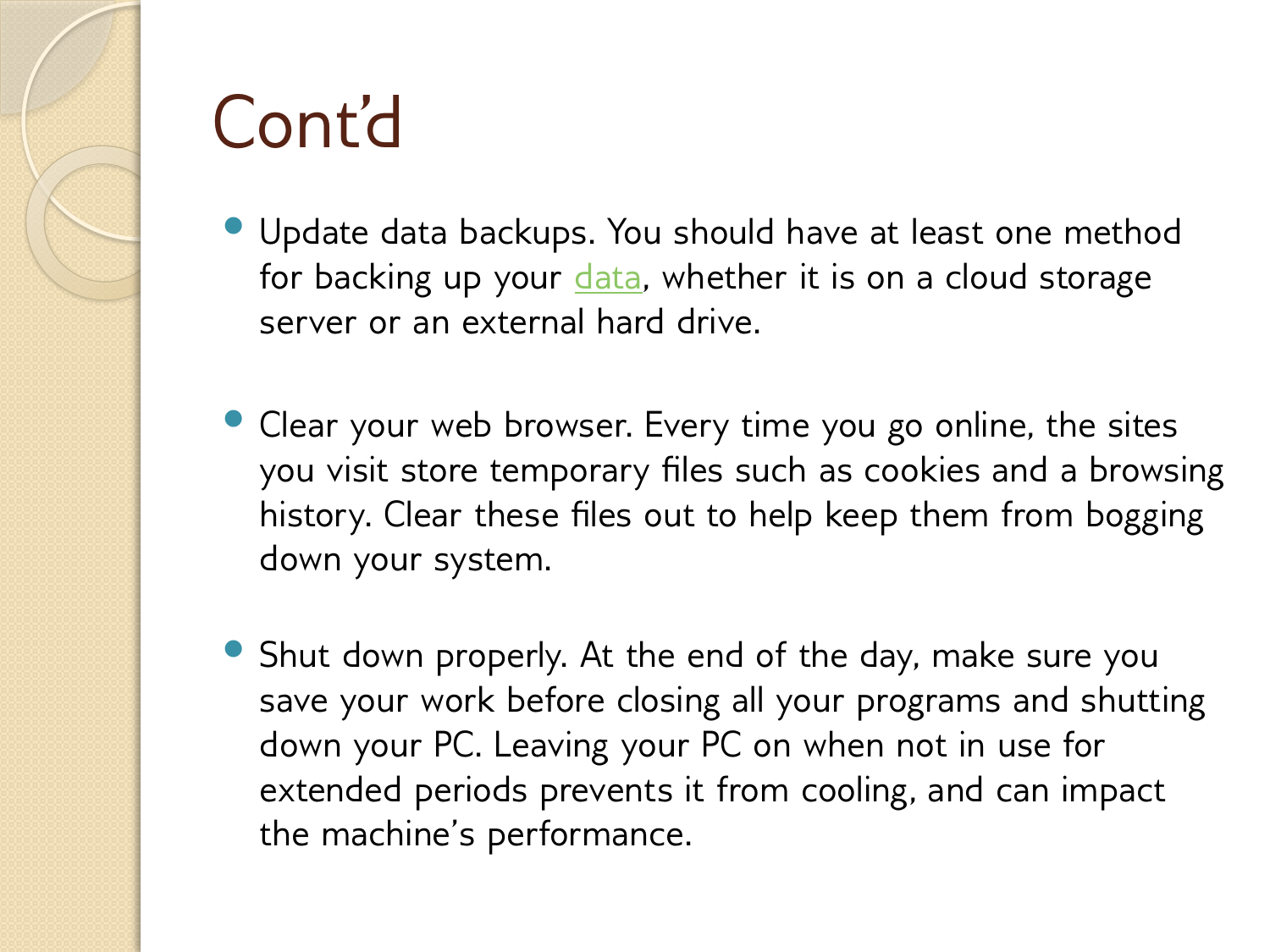

# Cont’d
Update data backups. You should have at least one method for backing up your data, whether it is on a cloud storage server or an external hard drive.

Clear your web browser. Every time you go online, the sites you visit store temporary files such as cookies and a browsing history. Clear these files out to help keep them from bogging down your system.
Shut down properly. At the end of the day, make sure you save your work before closing all your programs and shutting down your PC. Leaving your PC on when not in use for extended periods prevents it from cooling, and can impact the machine’s performance.